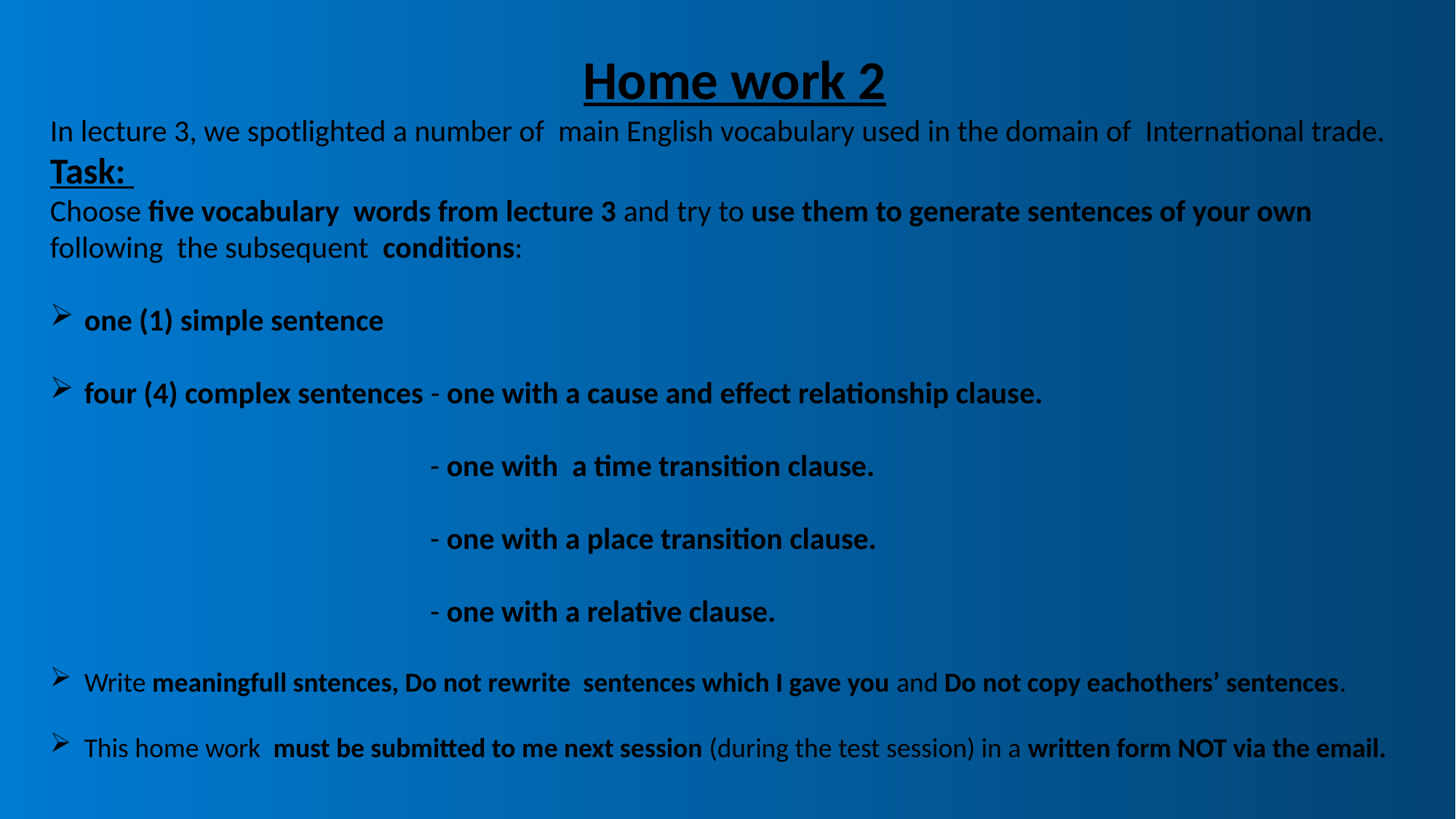

Home work 2
In lecture 3, we spotlighted a number of  main English vocabulary used in the domain of  International trade.
Task:
Choose five vocabulary  words from lecture 3 and try to use them to generate sentences of your own following  the subsequent  conditions:

one (1) simple sentence

four (4) complex sentences - one with a cause and effect relationship clause.

                                                       - one with  a time transition clause.

                                                       - one with a place transition clause.

                                                       - one with a relative clause.

Write meaningfull sntences, Do not rewrite  sentences which I gave you and Do not copy eachothers’ sentences.

This home work  must be submitted to me next session (during the test session) in a written form NOT via the email.